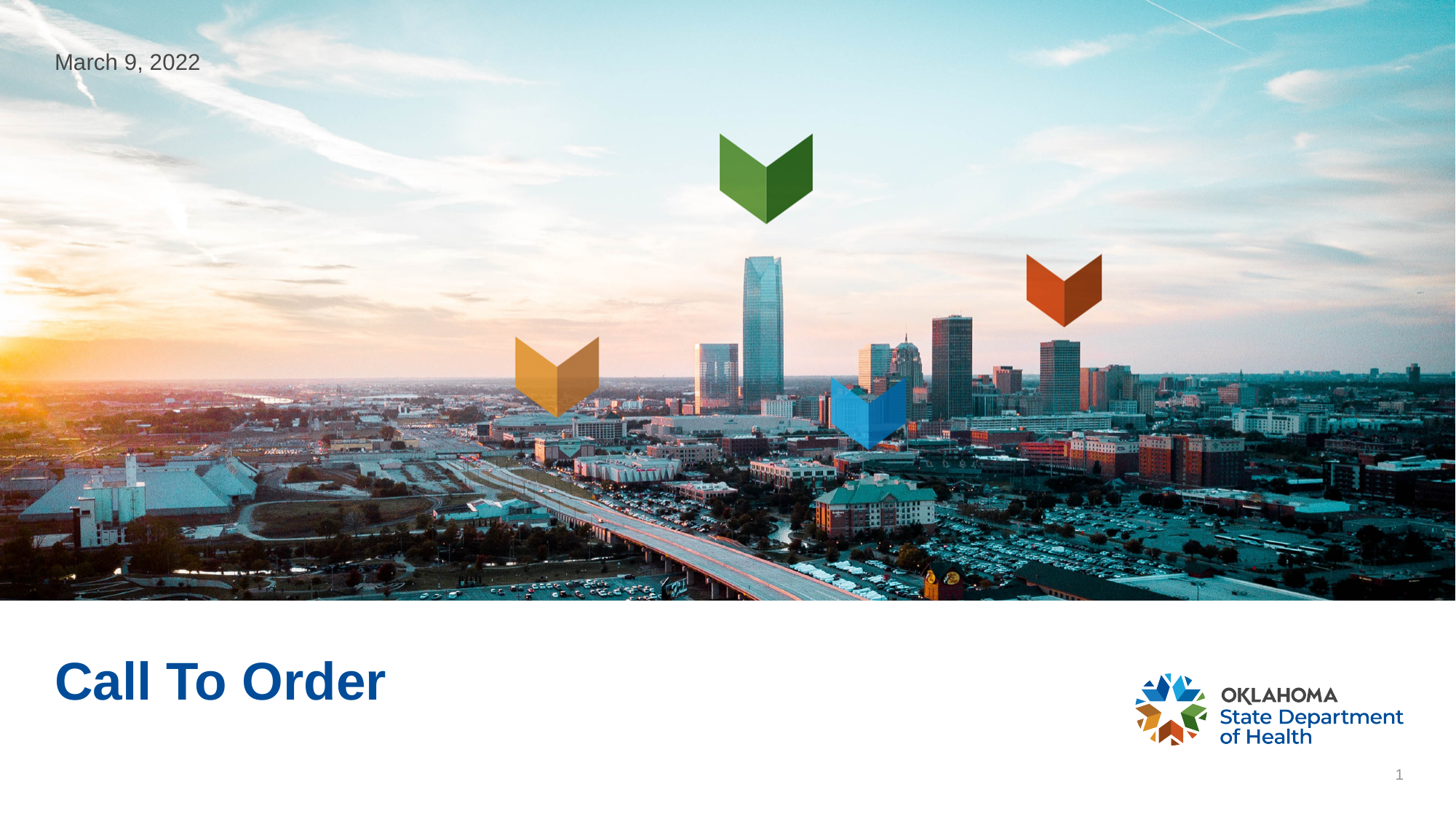

March 9, 2022
# Call To Order
1